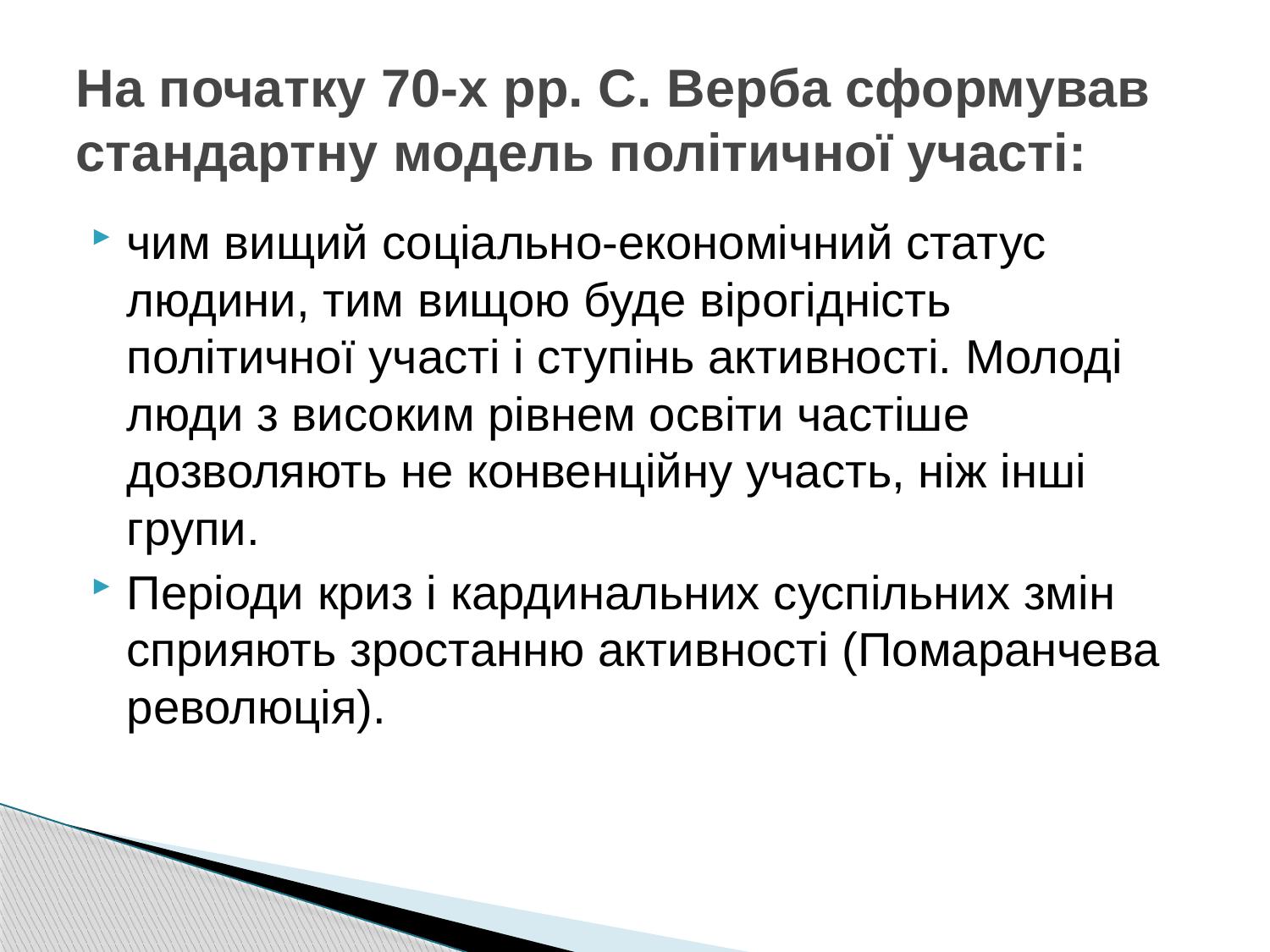

# На початку 70-х рр. С. Верба сформував стандартну модель політичної участі:
чим вищий соціально-економічний статус людини, тим вищою буде вірогідність політичної участі і ступінь активності. Молоді люди з високим рівнем освіти частіше дозволяють не конвенційну участь, ніж інші групи.
Періоди криз і кардинальних суспільних змін сприяють зростанню активності (Помаранчева революція).